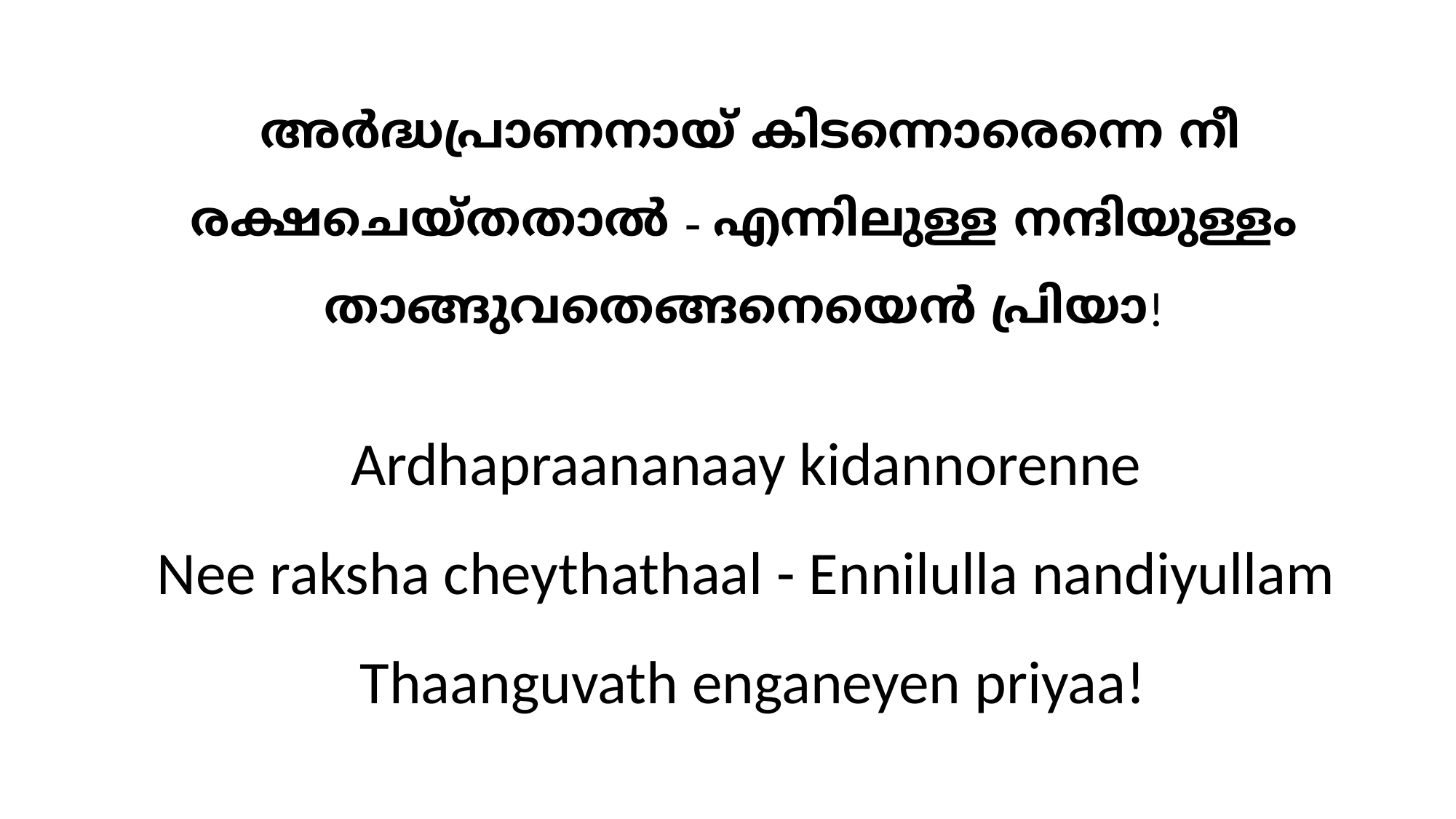

# അര്‍ദ്ധപ്രാണനായ് കിടന്നൊരെന്നെ നീ രക്ഷചെയ്തതാല്‍ - എന്നിലുള്ള നന്ദിയുള്ളം താങ്ങുവതെങ്ങനെയെന്‍ പ്രിയാ!
Ardhapraananaay kidannorenne
Nee raksha cheythathaal - Ennilulla nandiyullam
Thaanguvath enganeyen priyaa!